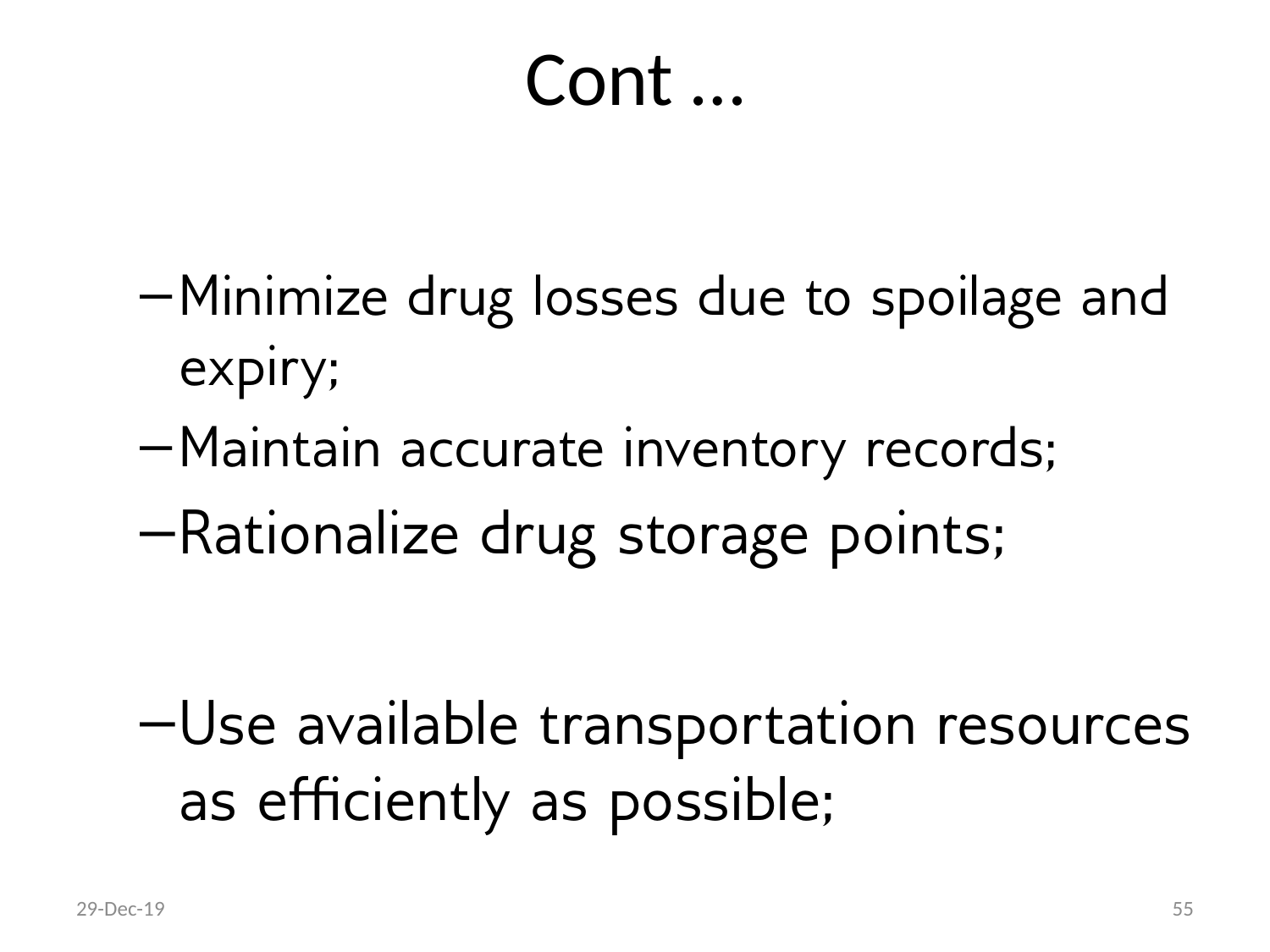

# Cont …

Minimize drug losses due to spoilage and expiry;
Maintain accurate inventory records;
Rationalize drug storage points;

Use available transportation resources as efficiently as possible;

29-Dec-19
55